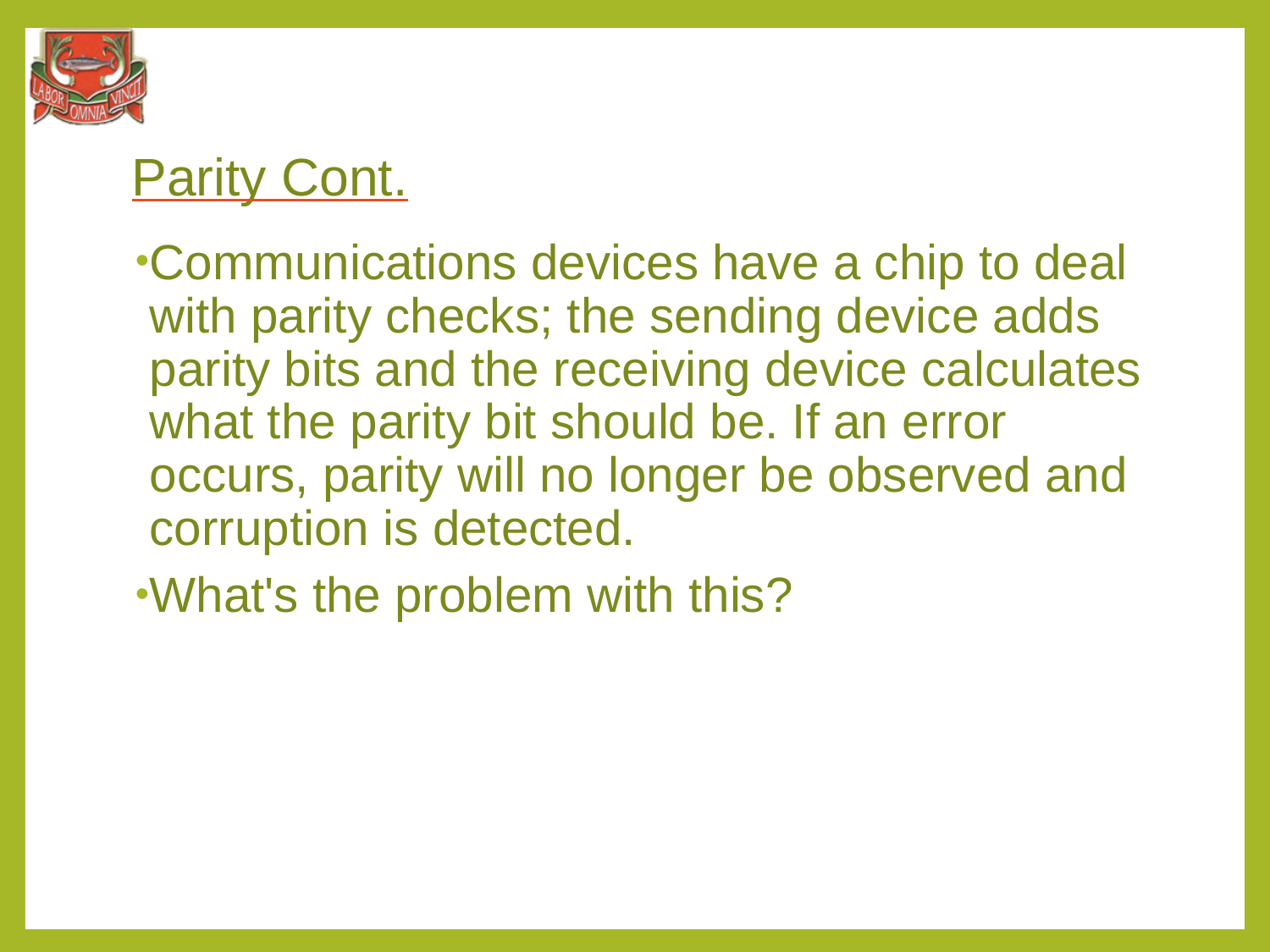

# Parity Cont.
Communications devices have a chip to deal with parity checks; the sending device adds parity bits and the receiving device calculates what the parity bit should be. If an error occurs, parity will no longer be observed and corruption is detected.
What's the problem with this?